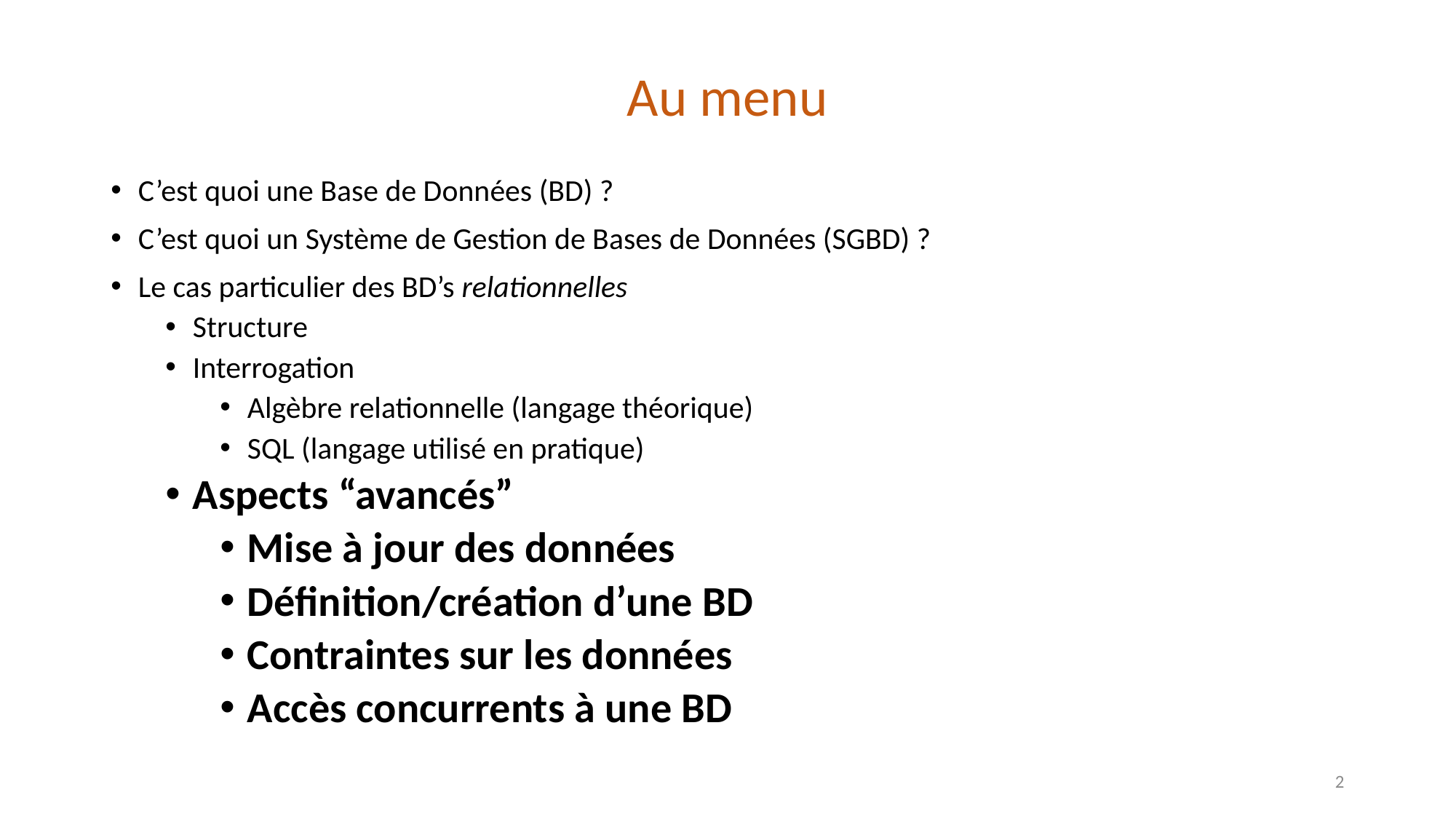

# Au menu
C’est quoi une Base de Données (BD) ?
C’est quoi un Système de Gestion de Bases de Données (SGBD) ?
Le cas particulier des BD’s relationnelles
Structure
Interrogation
Algèbre relationnelle (langage théorique)
SQL (langage utilisé en pratique)
Aspects “avancés”
Mise à jour des données
Définition/création d’une BD
Contraintes sur les données
Accès concurrents à une BD

2